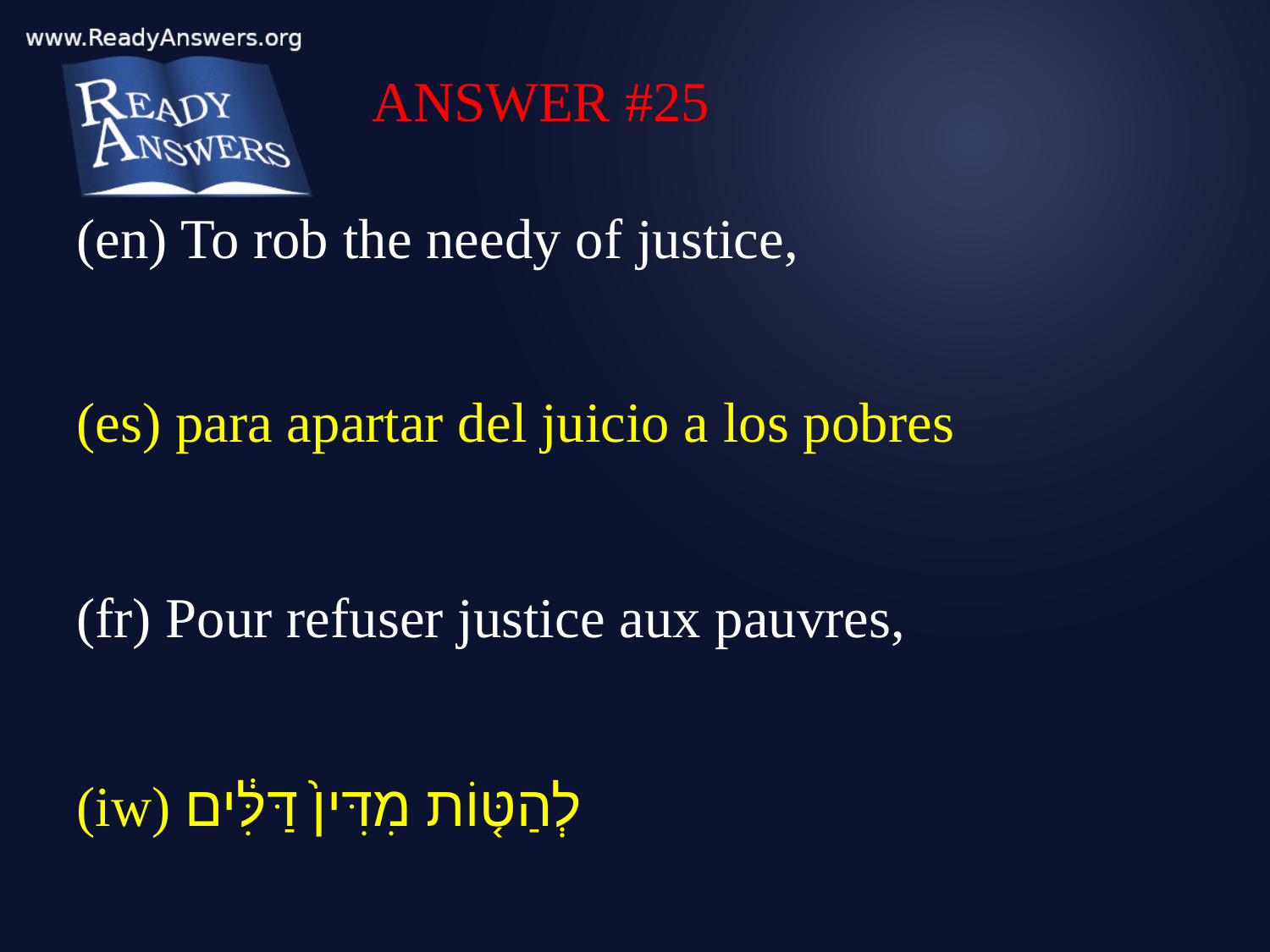

ANSWER #25
(en) To rob the needy of justice,
(es) para apartar del juicio a los pobres
(fr) Pour refuser justice aux pauvres,
(iw) לְהַטּ֤וֹת מִדִּין֙ דַּלִּ֔ים